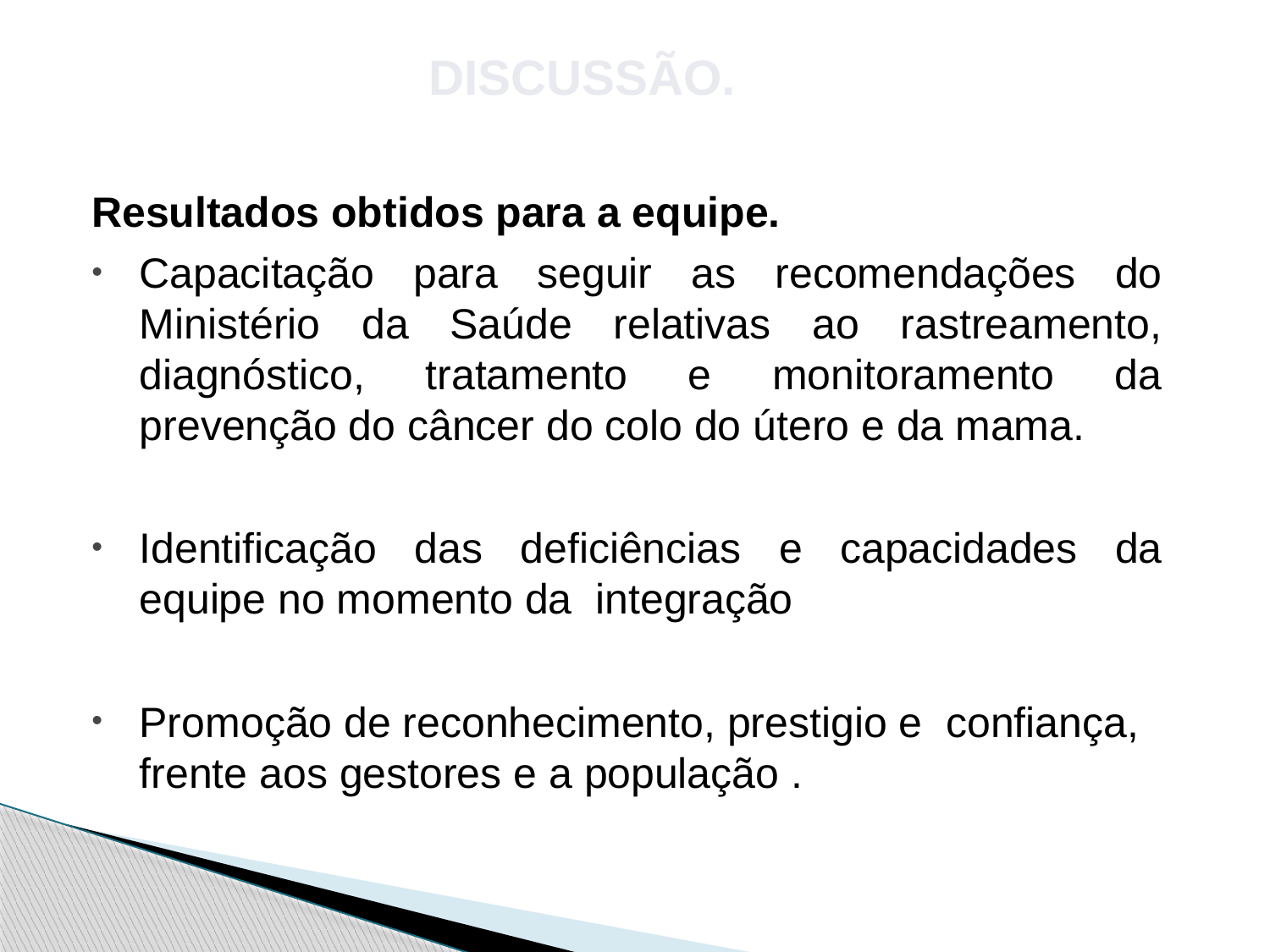

Discussão.
Resultados obtidos para a equipe.
Capacitação para seguir as recomendações do Ministério da Saúde relativas ao rastreamento, diagnóstico, tratamento e monitoramento da prevenção do câncer do colo do útero e da mama.

Identificação das deficiências e capacidades da equipe no momento da  integração

Promoção de reconhecimento, prestigio e  confiança, frente aos gestores e a população .